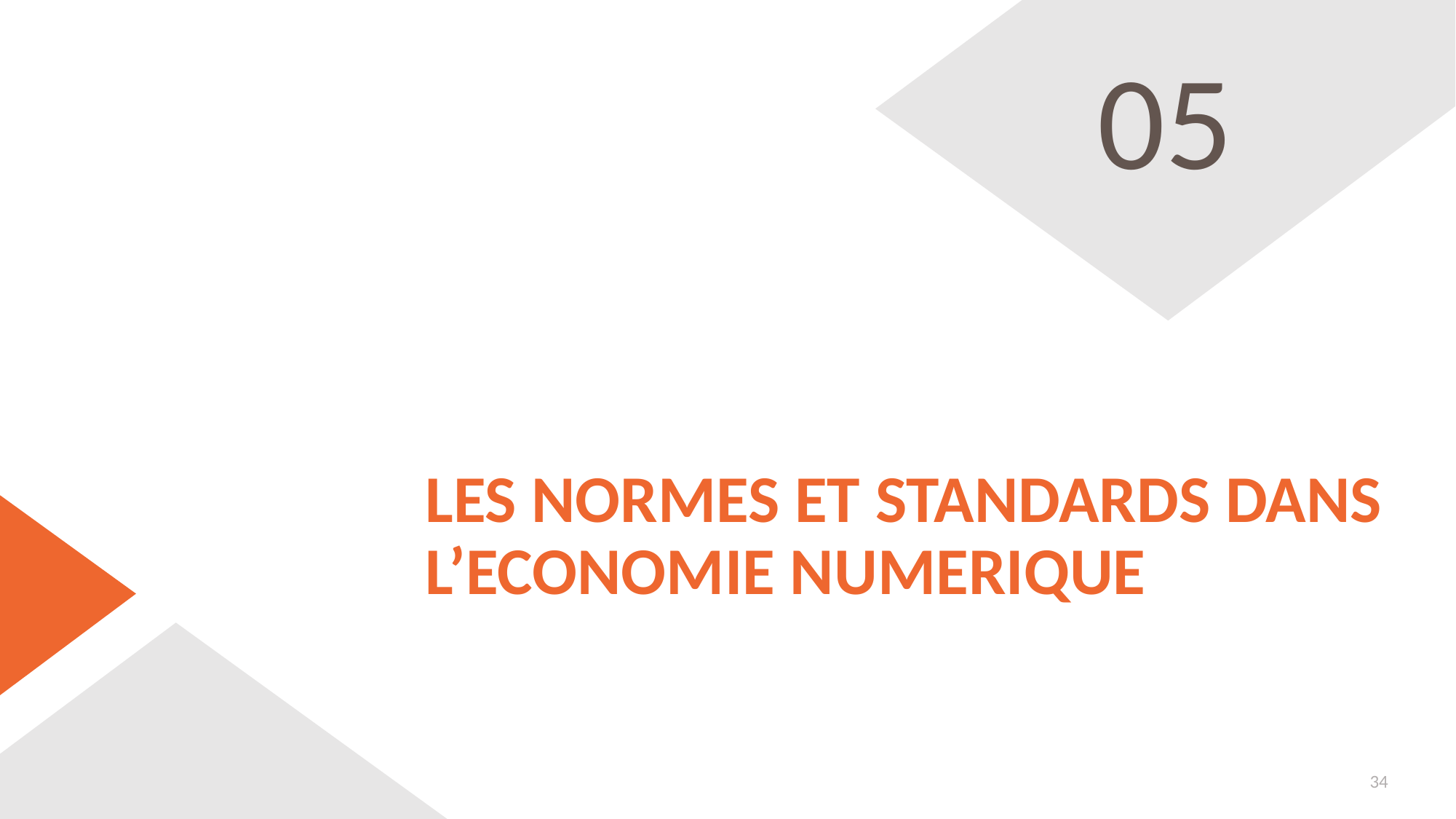

05
# LES NORMES ET STANDARDS DANS L’ECONOMIE NUMERIQUE

34